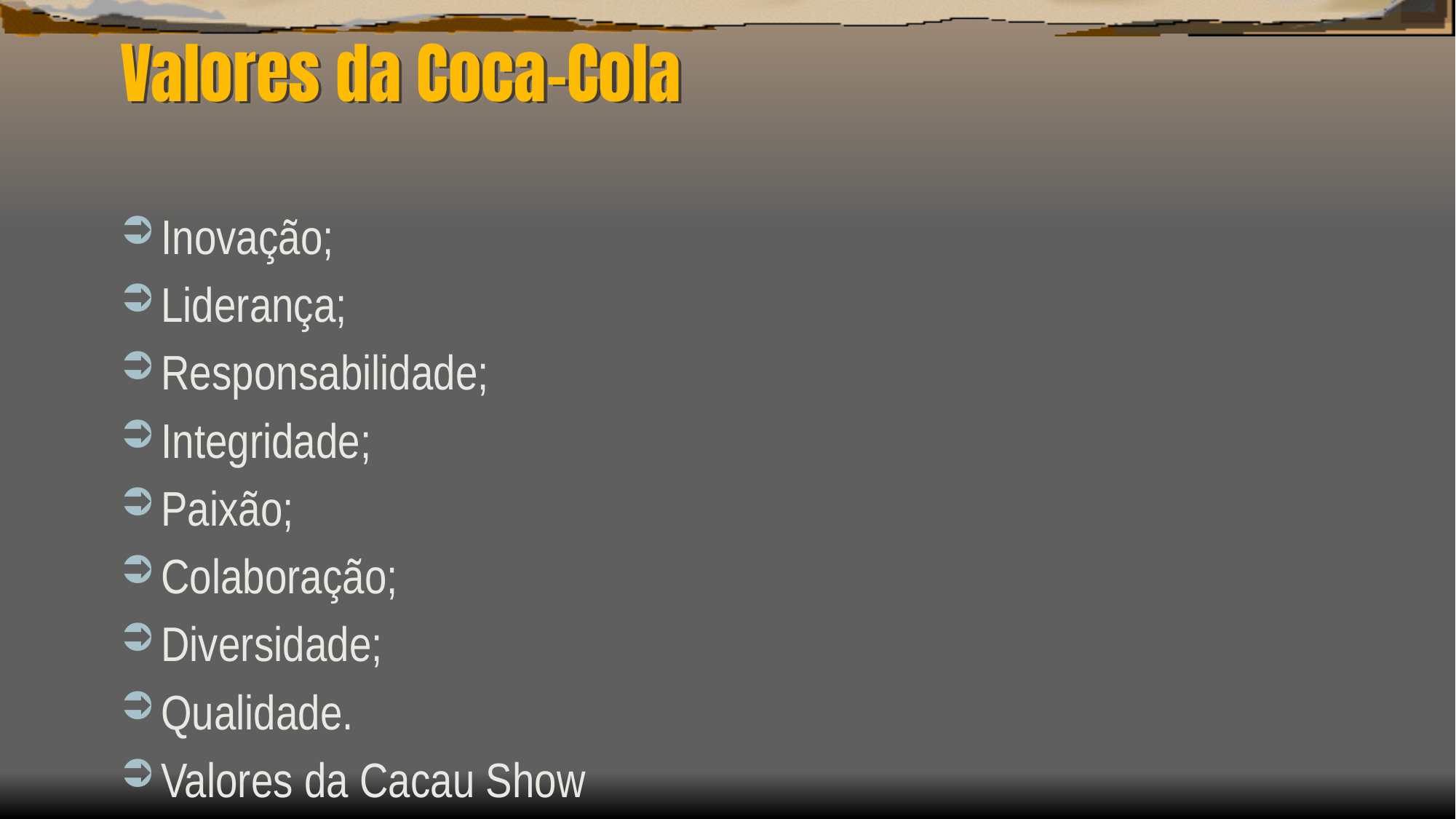

# Valores da Coca-Cola
Inovação;
Liderança;
Responsabilidade;
Integridade;
Paixão;
Colaboração;
Diversidade;
Qualidade.
Valores da Cacau Show
Paixão por realizar;
Mais com menos;
Inovação;
Atenção aos detalhes.
Valores da Kopenhagen
Lideranças interativas;
Trabalho em equipe;
Proatividade;
Qualidade;
Ética;
Respeito.
Valores da Avon
Confiança;
Respeito;
Crença;
Humildade;
Integridade.
Valores da Natura
Humanismo;
Criatividade;
Equilíbrio;
Transparência.
Valores da Gerdau
Segurança das pessoas acima de tudo;
Respeito;
Comprometimento;
Excelência com simplicidade;
Foco em resultados;
Integridade com todos os públicos;
Sustentabilidade econômica, social e ambiental.
Valores da Petrobras
Respeito à vida, às pessoas e ao meio ambiente;
Ética e transparência;
Orientação ao mercado;
Superação e confiança;
Resultados.
Valores do Itaú
Só é bom para a gente, se for bom para o cliente;
Ética é inegociável;
Simplicidade;
Gente é tudo para gente.
Valores do HSBC
Atender aos mais altos padrões de ética;
Comunicação clara e precisa;
Trabalho em equipe;
Consistência e foco;
Transparência.
Valores da Nestlé
Aperfeiçoamento do relacionamento com clientes e fornecedores;
Qualidade e melhoria contínua dos produtos e serviços;
Foco na satisfação dos consumidores;
Compromisso, valorização e envolvimento dos Recursos Humanos;
Compromisso com a verdade;
Comportamento ético.
Valores da Disney
Criatividade;
Sonhos;
Imaginação.
Valores da Microsoft
Paixão por tecnologia;
Integridade;
Honestidade;
Abertura e respeito;
Atitude Crítica;
Responsabilidade.
Valores da Apple
Comprometimento com o meio ambiente;
Responsabilidade dos fornecedores;
Inclusão e diversidade;
Acessibilidade;
Privacidade;
Segurança.
Valores da Samsung
Pessoas;
Excelência;
Mudança;
Integridade;
Prosperidade para todos.